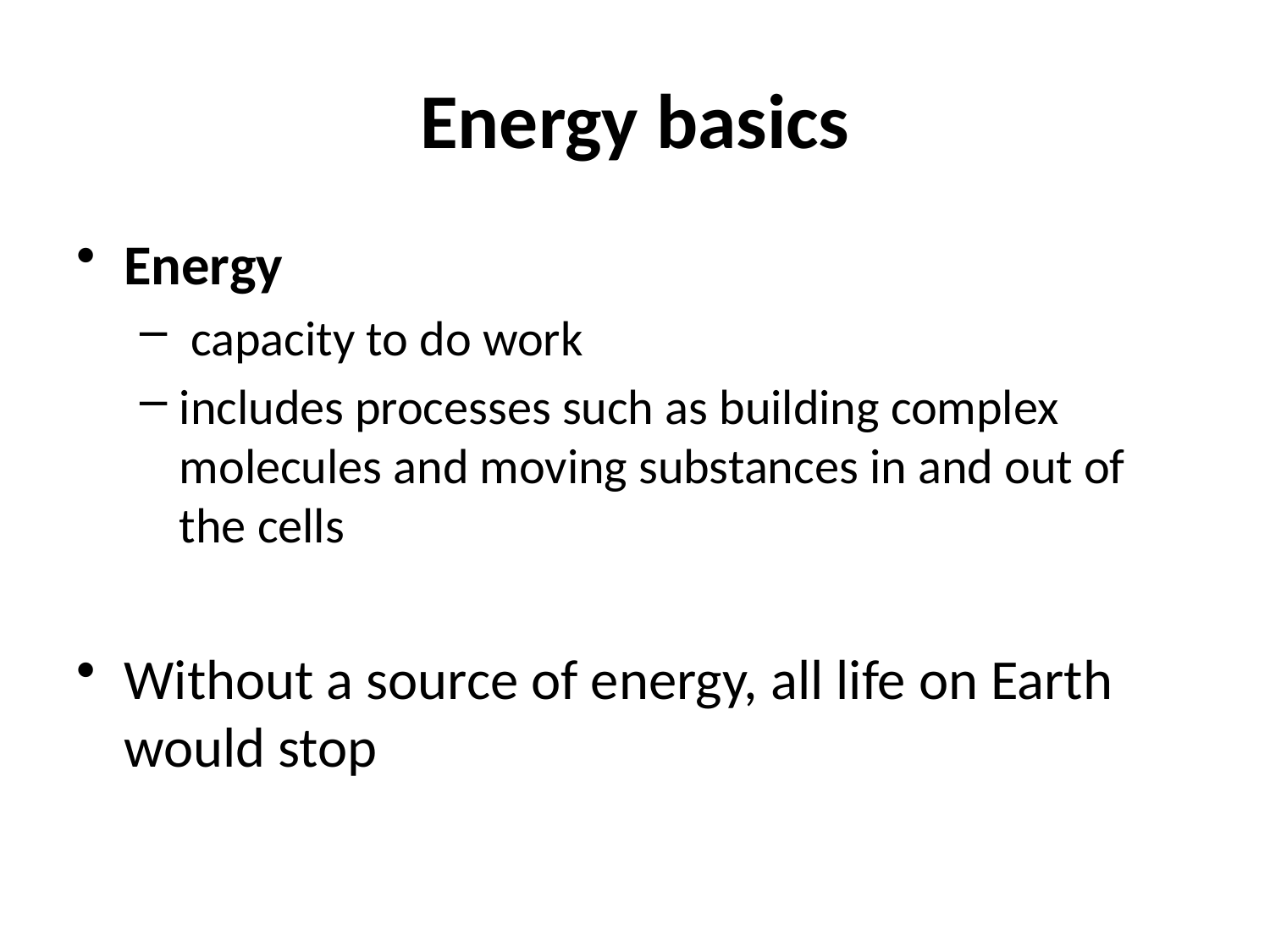

Energy basics
Energy
 capacity to do work
includes processes such as building complex molecules and moving substances in and out of the cells

Without a source of energy, all life on Earth would stop